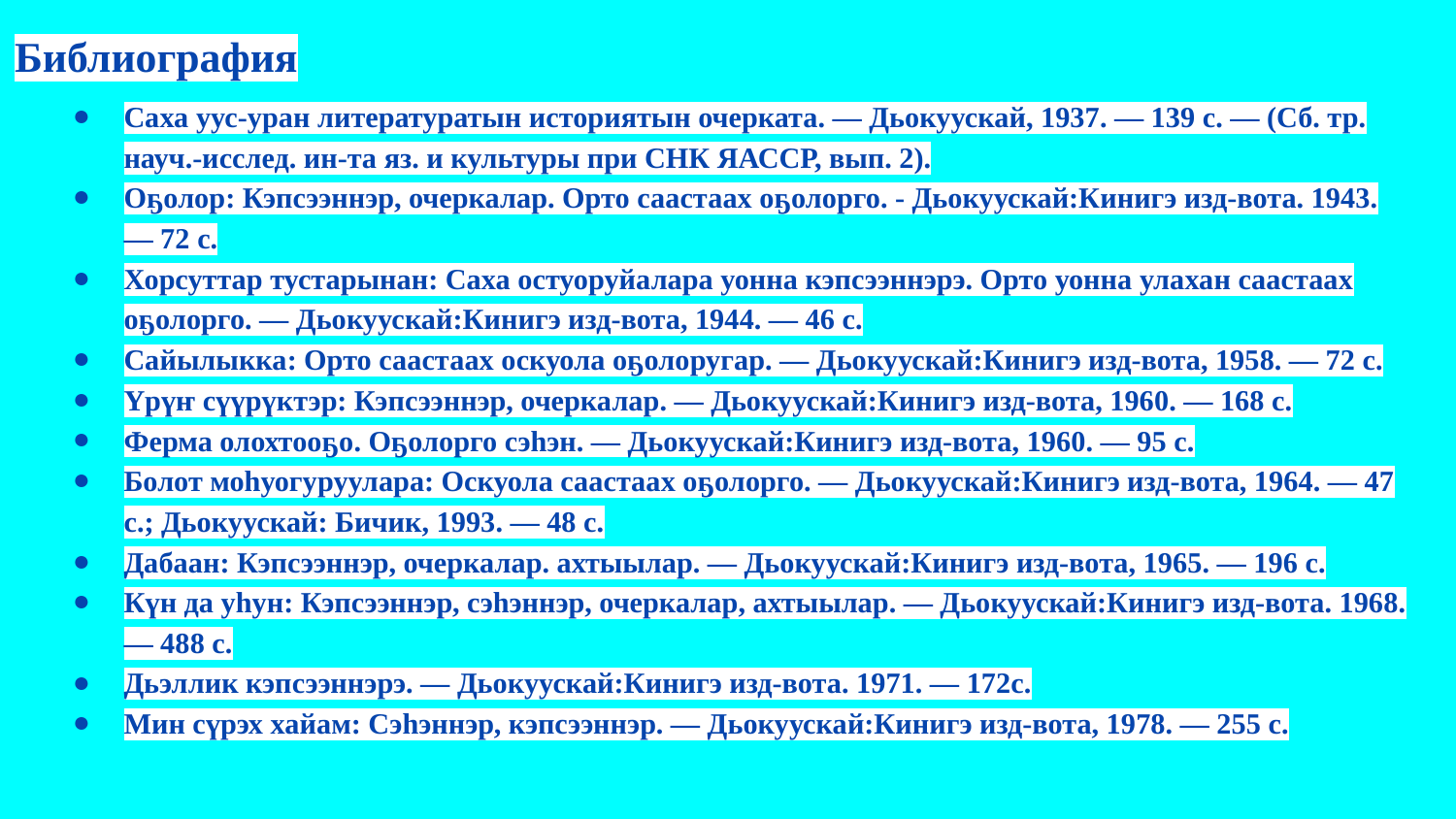

Библиография
Саха уус-уран литературатын историятын очерката. — Дьокуускай, 1937. — 139 с. — (Сб. тр. науч.-исслед. ин-та яз. и культуры при СНК ЯАССР, вып. 2).
Оҕолор: Кэпсээннэр, очеркалар. Орто саастаах оҕолорго. - Дьокуускай:Кинигэ изд-вота. 1943. — 72 с.
Хорсуттар тустарынан: Саха остуоруйалара уонна кэпсээннэрэ. Орто уонна улахан саастаах оҕолорго. — Дьокуускай:Кинигэ изд-вота, 1944. — 46 с.
Сайылыкка: Орто саастаах оскуола оҕолоругар. — Дьокуускай:Кинигэ изд-вота, 1958. — 72 с.
Yрүҥ сүүрүктэр: Кэпсээннэр, очеркалар. — Дьокуускай:Кинигэ изд-вота, 1960. — 168 с.
Ферма олохтооҕо. Оҕолорго сэһэн. — Дьокуускай:Кинигэ изд-вота, 1960. — 95 с.
Болот моһуогуруулара: Оскуола саастаах оҕолорго. — Дьокуускай:Кинигэ изд-вота, 1964. — 47 с.; Дьокуускай: Бичик, 1993. — 48 с.
Дабаан: Кэпсээннэр, очеркалар. ахтыылар. — Дьокуускай:Кинигэ изд-вота, 1965. — 196 с.
Күн да уһун: Кэпсээннэр, сэһэннэр, очеркалар, ахтыылар. — Дьокуускай:Кинигэ изд-вота. 1968. — 488 с.
Дьэллик кэпсээннэрэ. — Дьокуускай:Кинигэ изд-вота. 1971. — 172с.
Мин сүрэх хайам: Сэһэннэр, кэпсээннэр. — Дьокуускай:Кинигэ изд-вота, 1978. — 255 с.